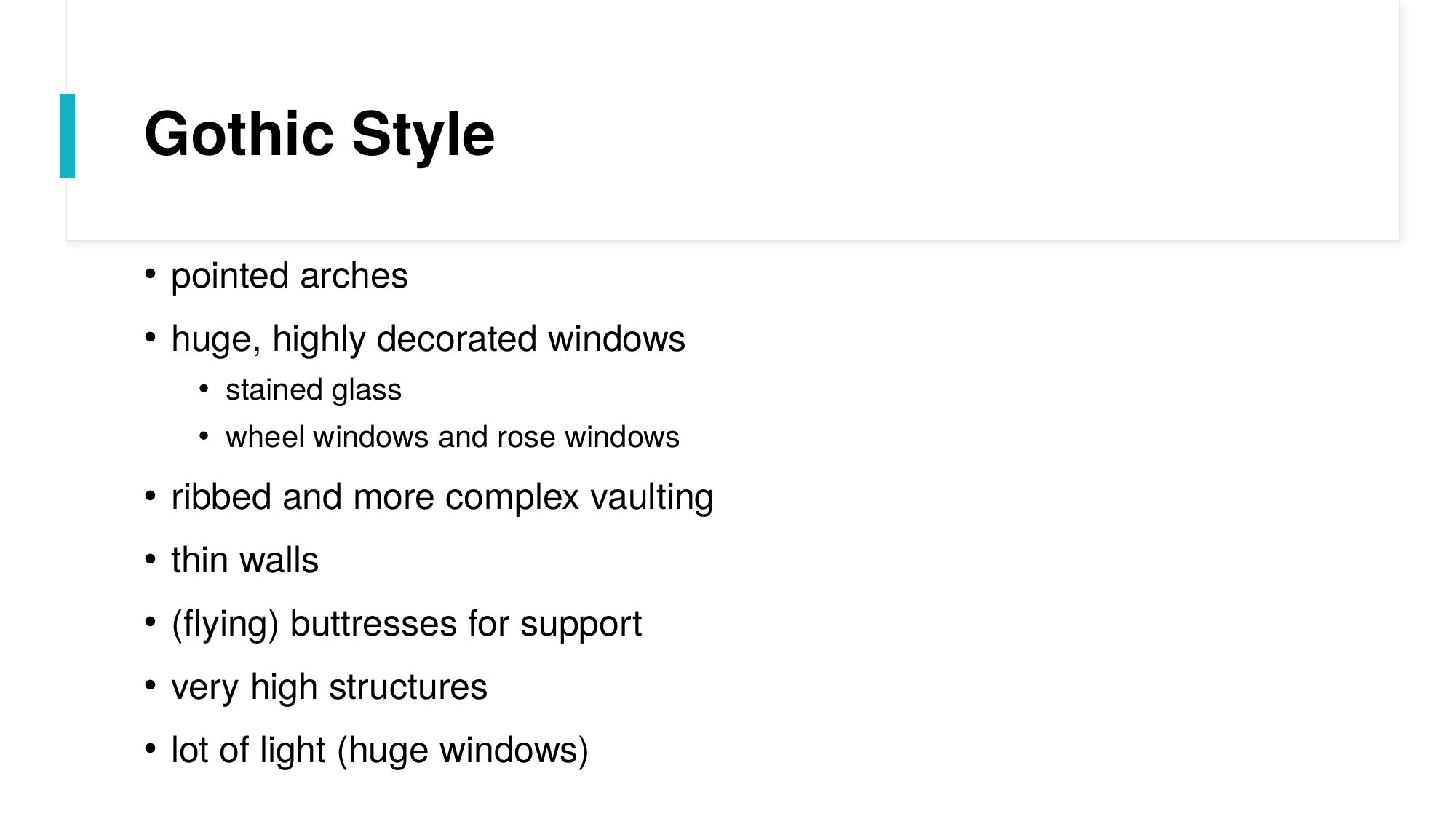

# Gothic Style
pointed arches
huge, highly decorated windows
stained glass
wheel windows and rose windows
ribbed and more complex vaulting
thin walls
(flying) buttresses for support
very high structures
lot of light (huge windows)